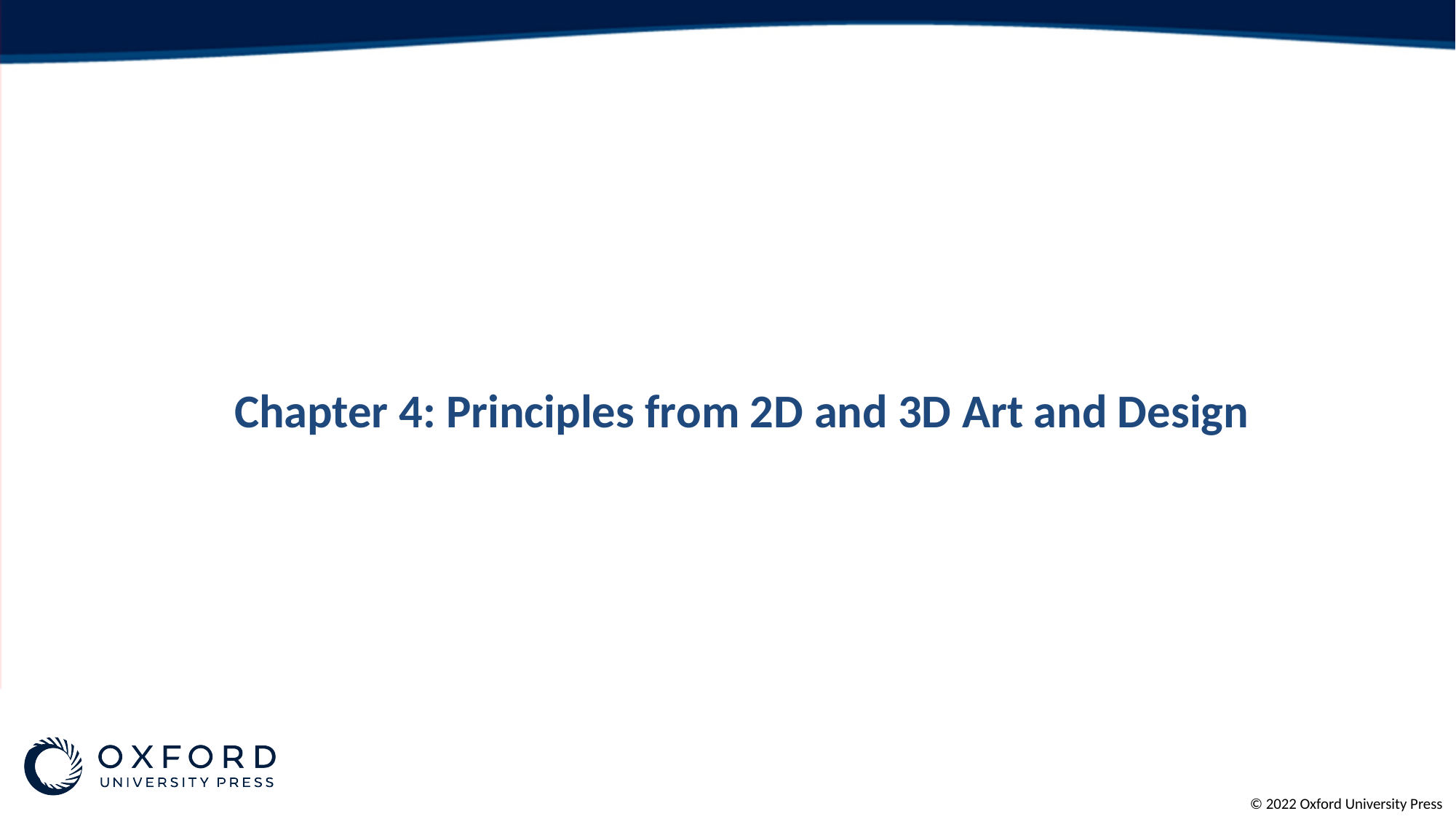

# Chapter 4: Principles from 2D and 3D Art and Design